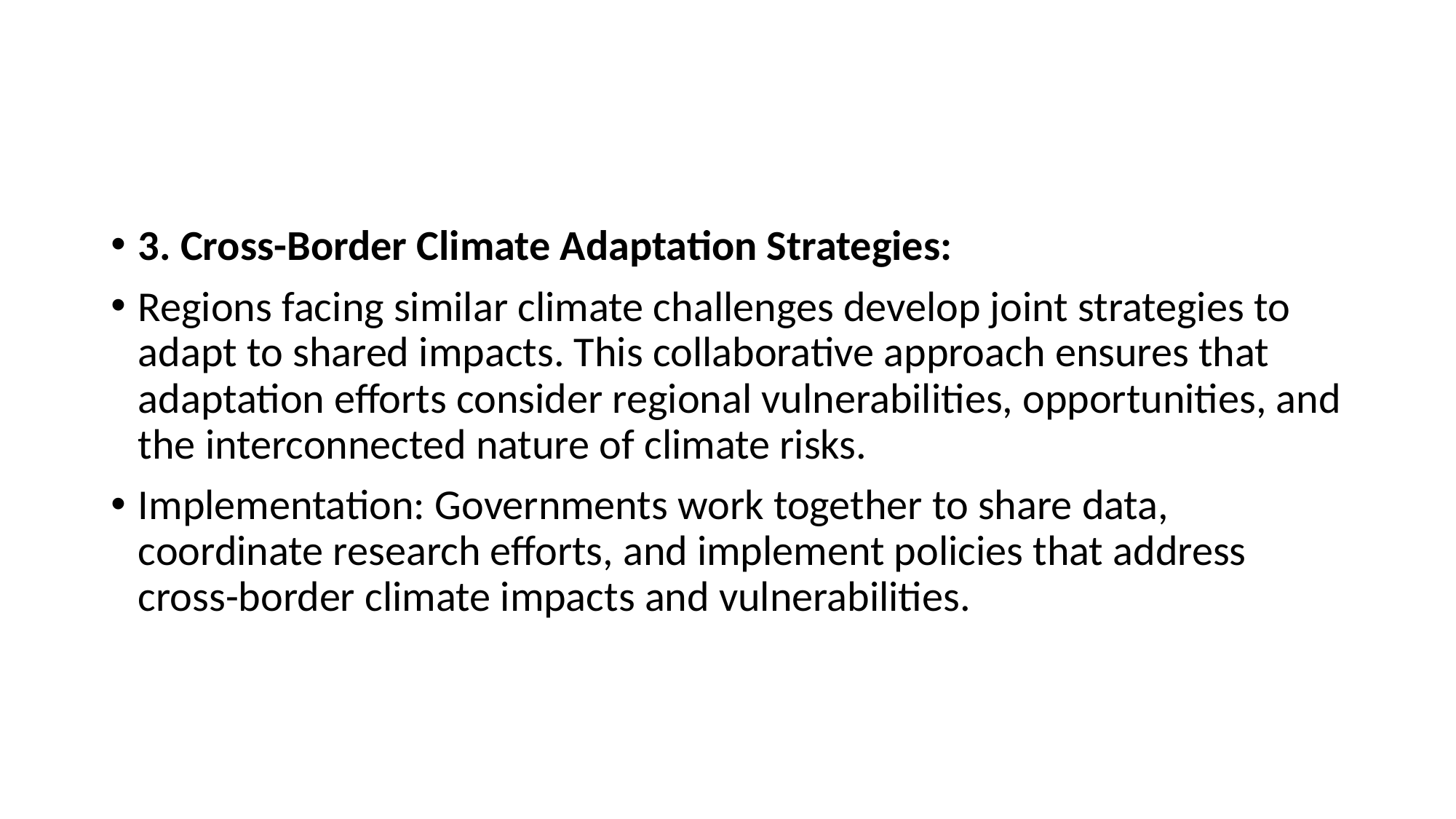

3. Cross-Border Climate Adaptation Strategies:
Regions facing similar climate challenges develop joint strategies to adapt to shared impacts. This collaborative approach ensures that adaptation efforts consider regional vulnerabilities, opportunities, and the interconnected nature of climate risks.
Implementation: Governments work together to share data, coordinate research efforts, and implement policies that address cross-border climate impacts and vulnerabilities.